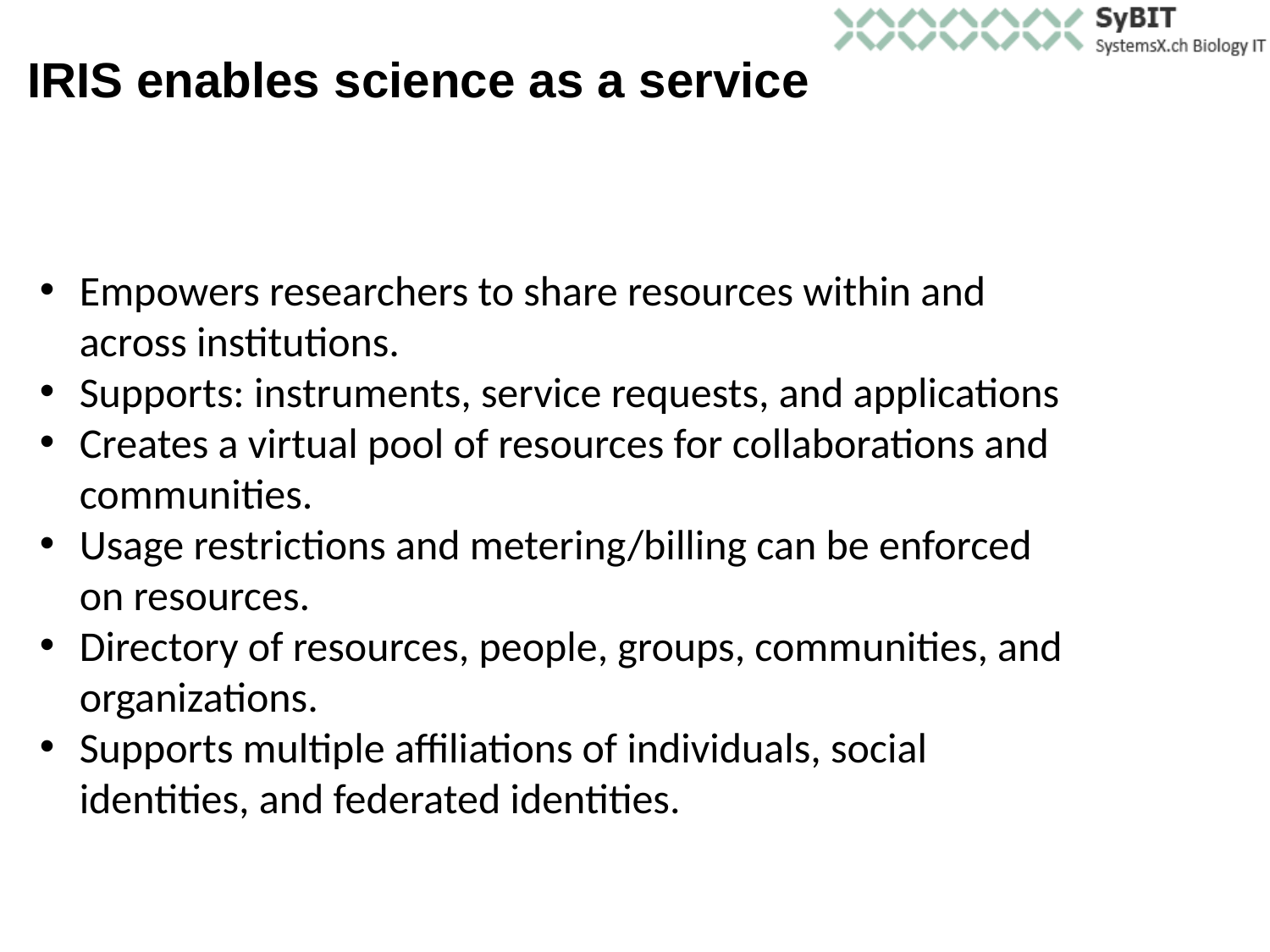

IRIS enables science as a service
Empowers researchers to share resources within and across institutions.
Supports: instruments, service requests, and applications
Creates a virtual pool of resources for collaborations and communities.
Usage restrictions and metering/billing can be enforced on resources.
Directory of resources, people, groups, communities, and organizations.
Supports multiple affiliations of individuals, social identities, and federated identities.